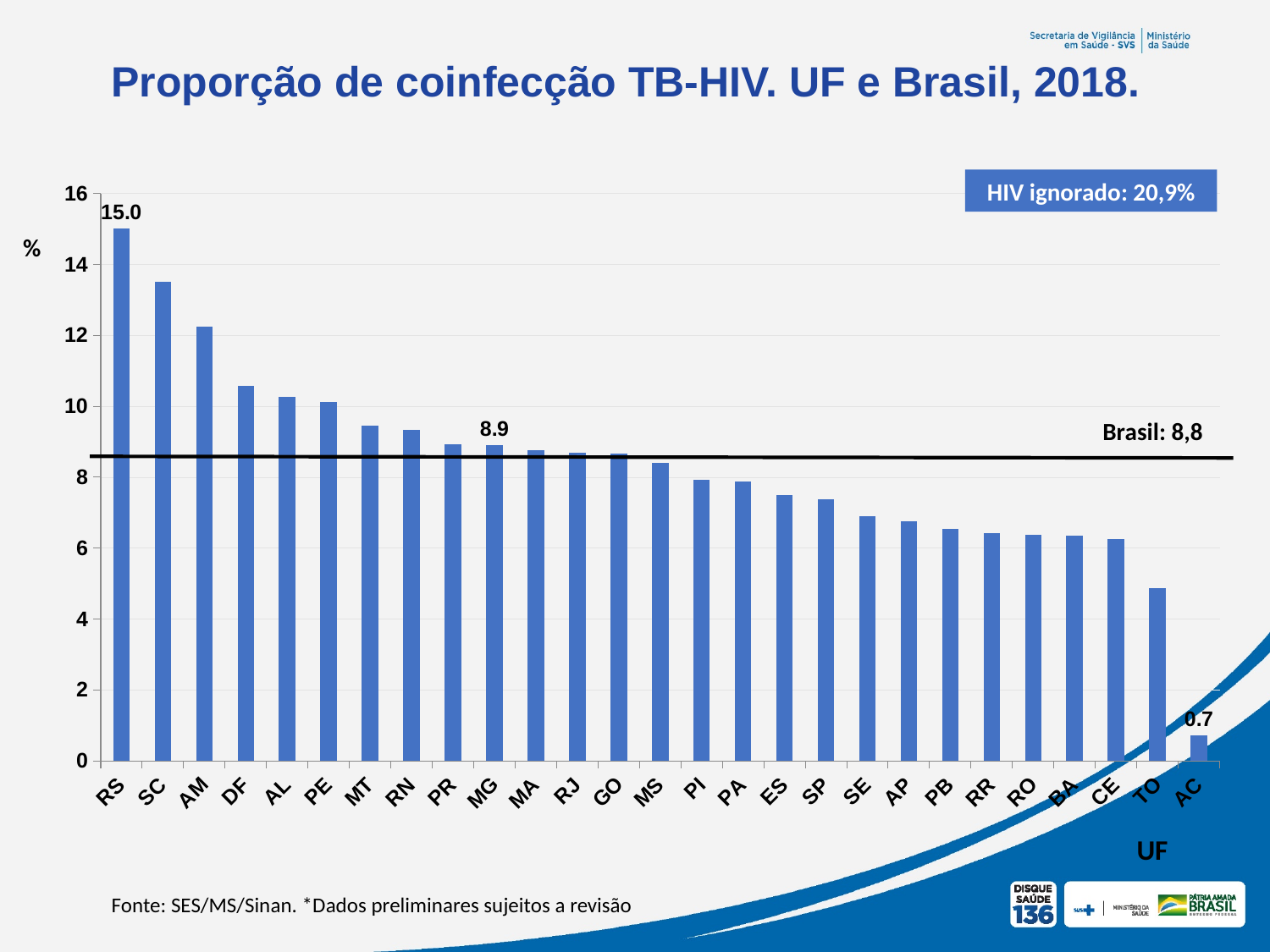

# Proporção de coinfecção TB-HIV. UF e Brasil, 2018.

### Chart

| Category | % Coinfecção |
|---|---|
| RS | 15.015906680805937 |
| SC | 13.505747126436782 |
| AM | 12.233519186618564 |
| DF | 10.569105691056912 |
| AL | 10.263653483992467 |
| PE | 10.12795489047929 |
| MT | 9.454545454545455 |
| RN | 9.329221279876638 |
| PR | 8.933217692974848 |
| MG | 8.914190502638156 |
| MA | 8.767245215843348 |
| RJ | 8.690101285215764 |
| GO | 8.656716417910449 |
| MS | 8.4070796460177 |
| PI | 7.916666666666666 |
| PA | 7.889291257113296 |
| ES | 7.5 |
| SP | 7.376629290227105 |
| SE | 6.8922305764411025 |
| AP | 6.756756756756757 |
| PB | 6.54911838790932 |
| RR | 6.41025641025641 |
| RO | 6.363636363636363 |
| BA | 6.339468302658487 |
| CE | 6.255212677231025 |
| TO | 4.878048780487805 |
| AC | 0.7177033492822966 |
HIV ignorado: 20,9%
%
Brasil: 8,8
UF
Fonte: SES/MS/Sinan. *Dados preliminares sujeitos a revisão